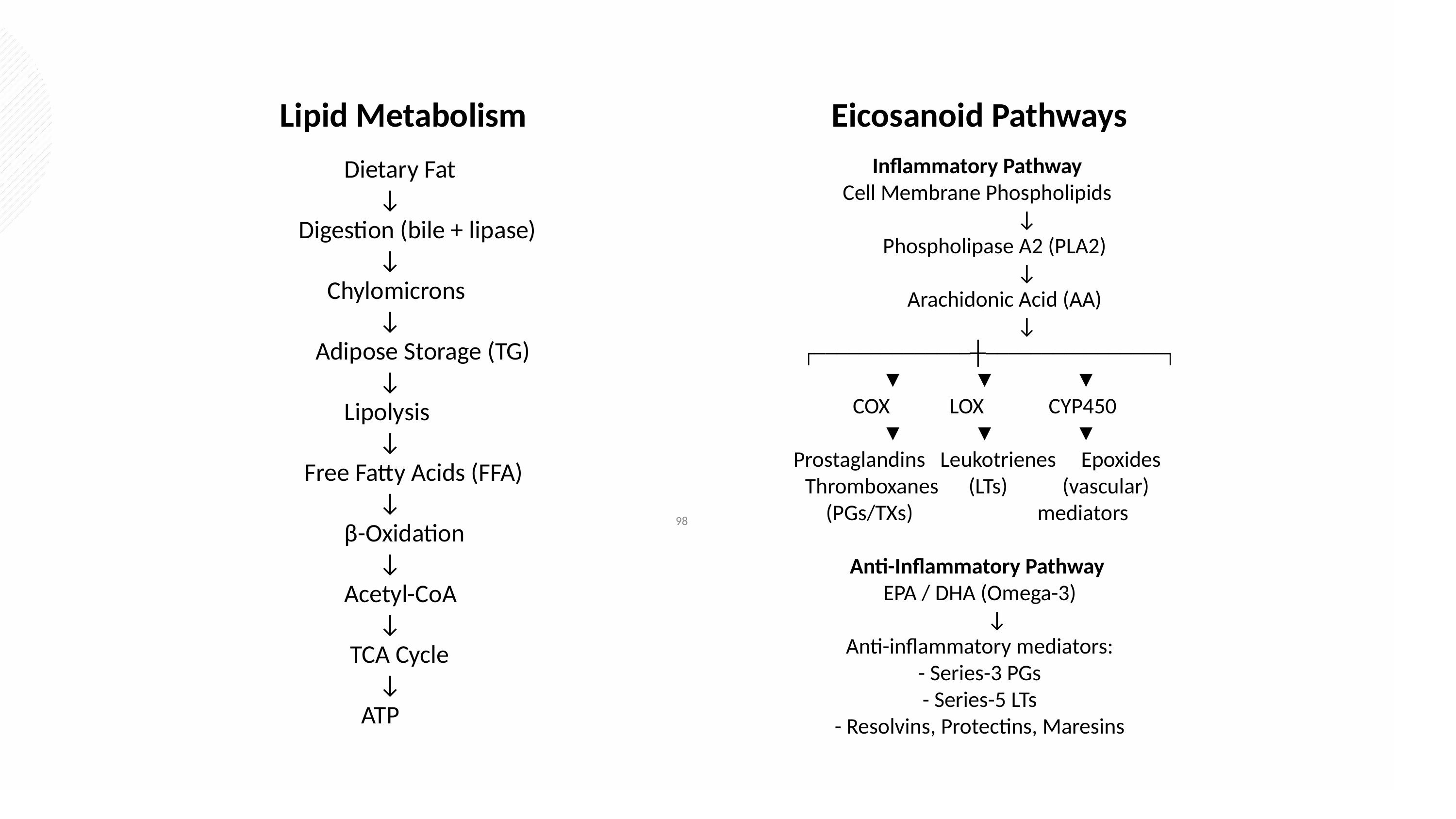

Lipid Metabolism
Eicosanoid Pathways

Inflammatory Pathway
Cell Membrane Phospholipids
                    ↓
       Phospholipase A2 (PLA2)
                    ↓
           Arachidonic Acid (AA)
                    ↓
     ┌──────────────┼────────────────┐
     ▼              ▼                ▼
   COX            LOX             CYP450
     ▼              ▼                ▼
Prostaglandins   Leukotrienes     Epoxides
Thromboxanes      (LTs)           (vascular)
(PGs/TXs)                         mediators

Anti-Inflammatory Pathway
 EPA / DHA (Omega-3)
        ↓
 Anti-inflammatory mediators:
 - Series-3 PGs
 - Series-5 LTs
 - Resolvins, Protectins, Maresins
              Dietary Fat
                    ↓
      Digestion (bile + lipase)
                    ↓
           Chylomicrons
                    ↓
         Adipose Storage (TG)
                    ↓
              Lipolysis
                    ↓
       Free Fatty Acids (FFA)
                    ↓
              β-Oxidation
                    ↓
              Acetyl-CoA
                    ↓
               TCA Cycle
                    ↓
                 ATP
98